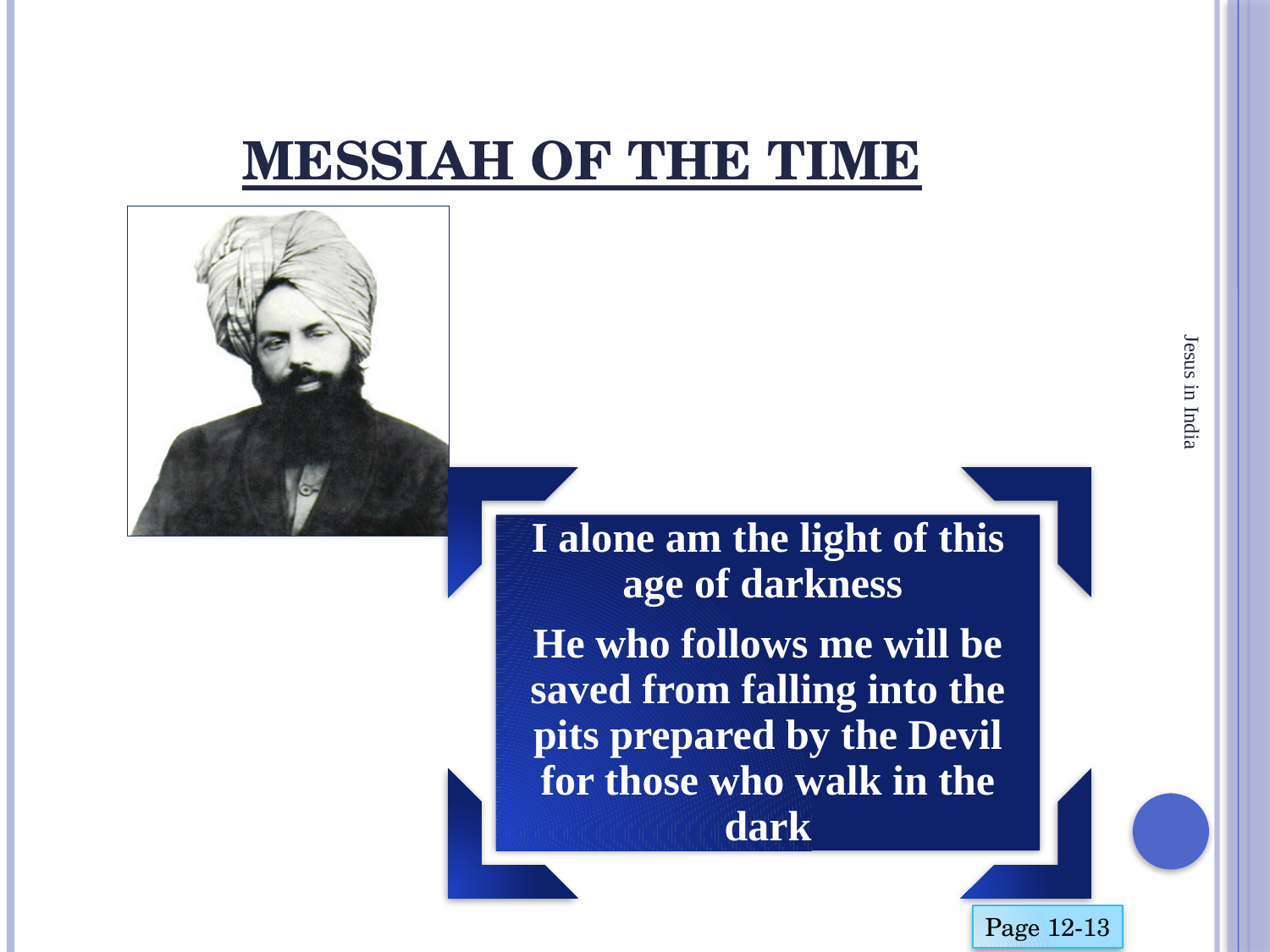

# Messiah of the time
I alone am the light of this age of darkness
He who follows me will be saved from falling into the pits prepared by the Devil for those who walk in the dark
Jesus in India
Page 12-13